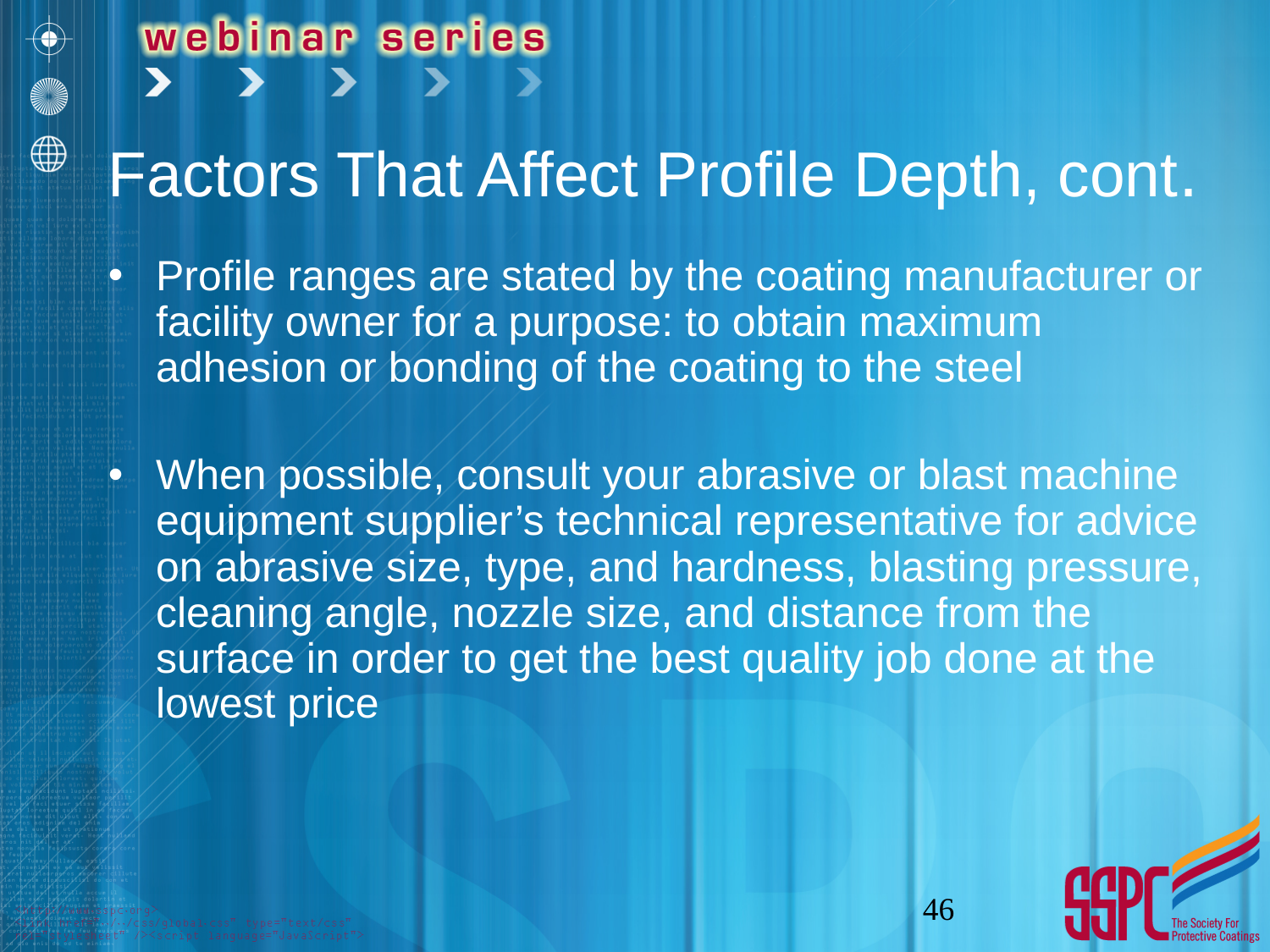

# Factors That Affect Profile Depth, cont.
Profile ranges are stated by the coating manufacturer or facility owner for a purpose: to obtain maximum adhesion or bonding of the coating to the steel

When possible, consult your abrasive or blast machine equipment supplier’s technical representative for advice on abrasive size, type, and hardness, blasting pressure, cleaning angle, nozzle size, and distance from the surface in order to get the best quality job done at the lowest price

46